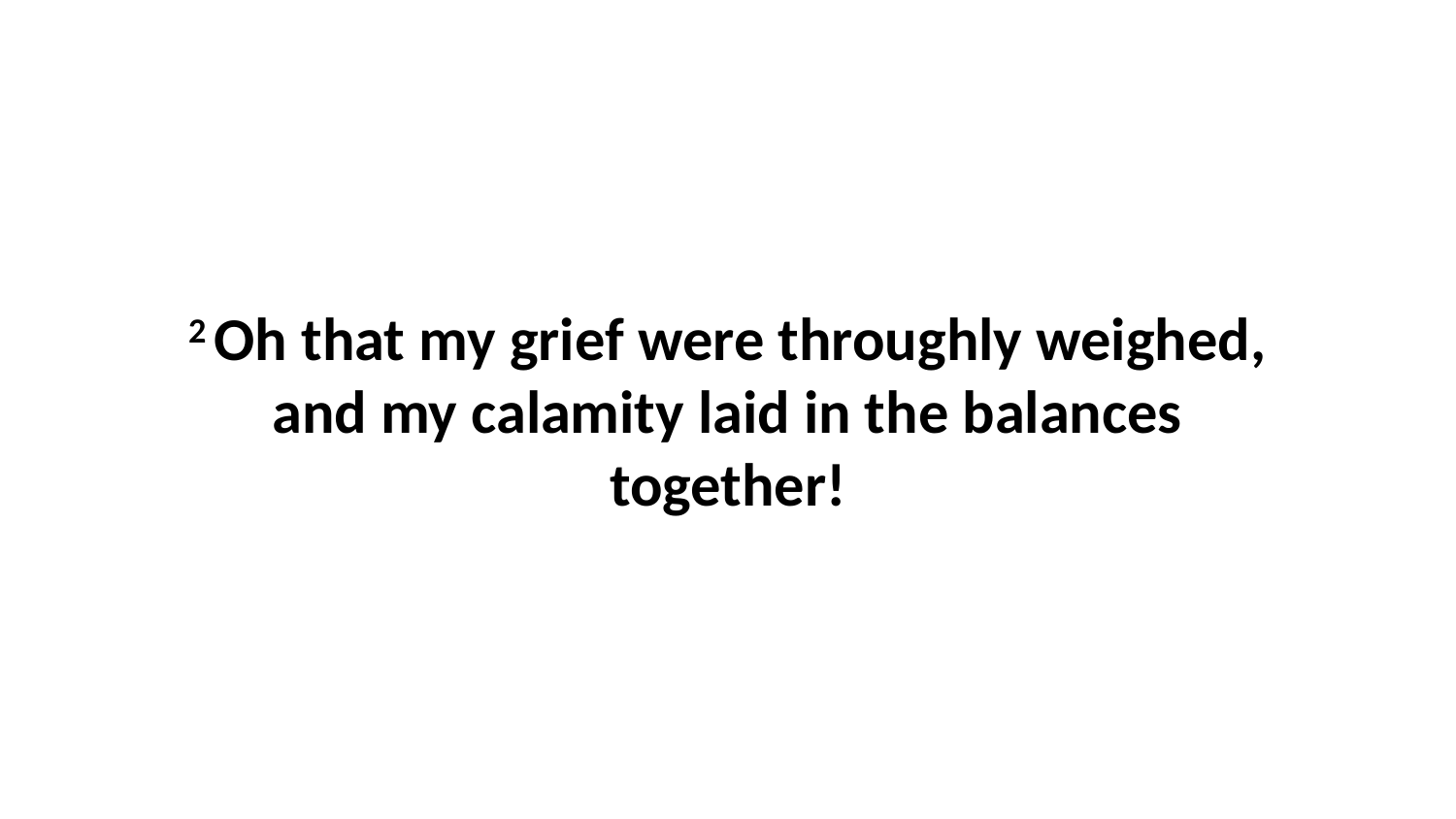

2 Oh that my grief were throughly weighed, and my calamity laid in the balances together!